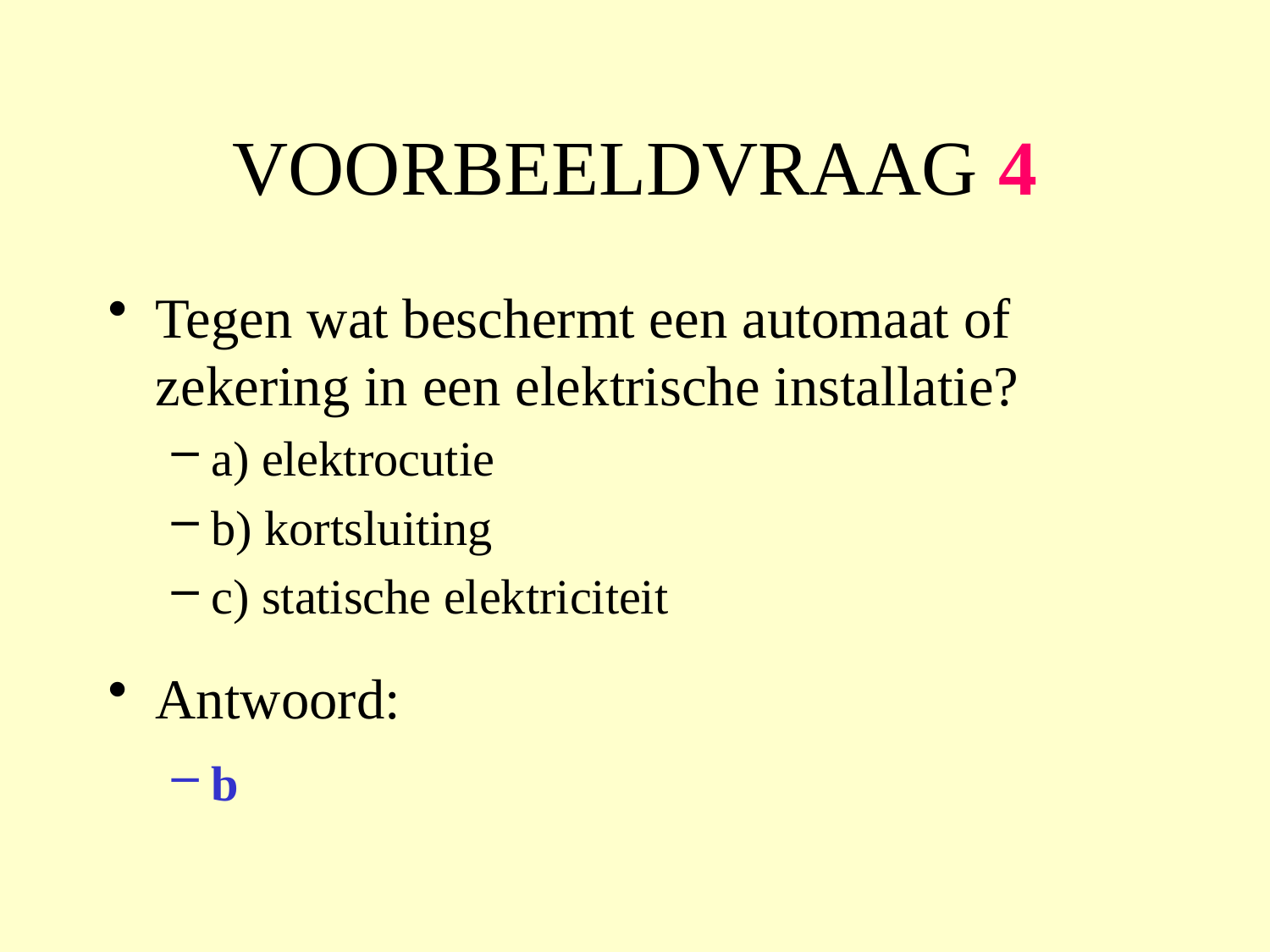

# VOORBEELDVRAAG 4
Tegen wat beschermt een automaat of zekering in een elektrische installatie?
a) elektrocutie
b) kortsluiting
c) statische elektriciteit
Antwoord:
b